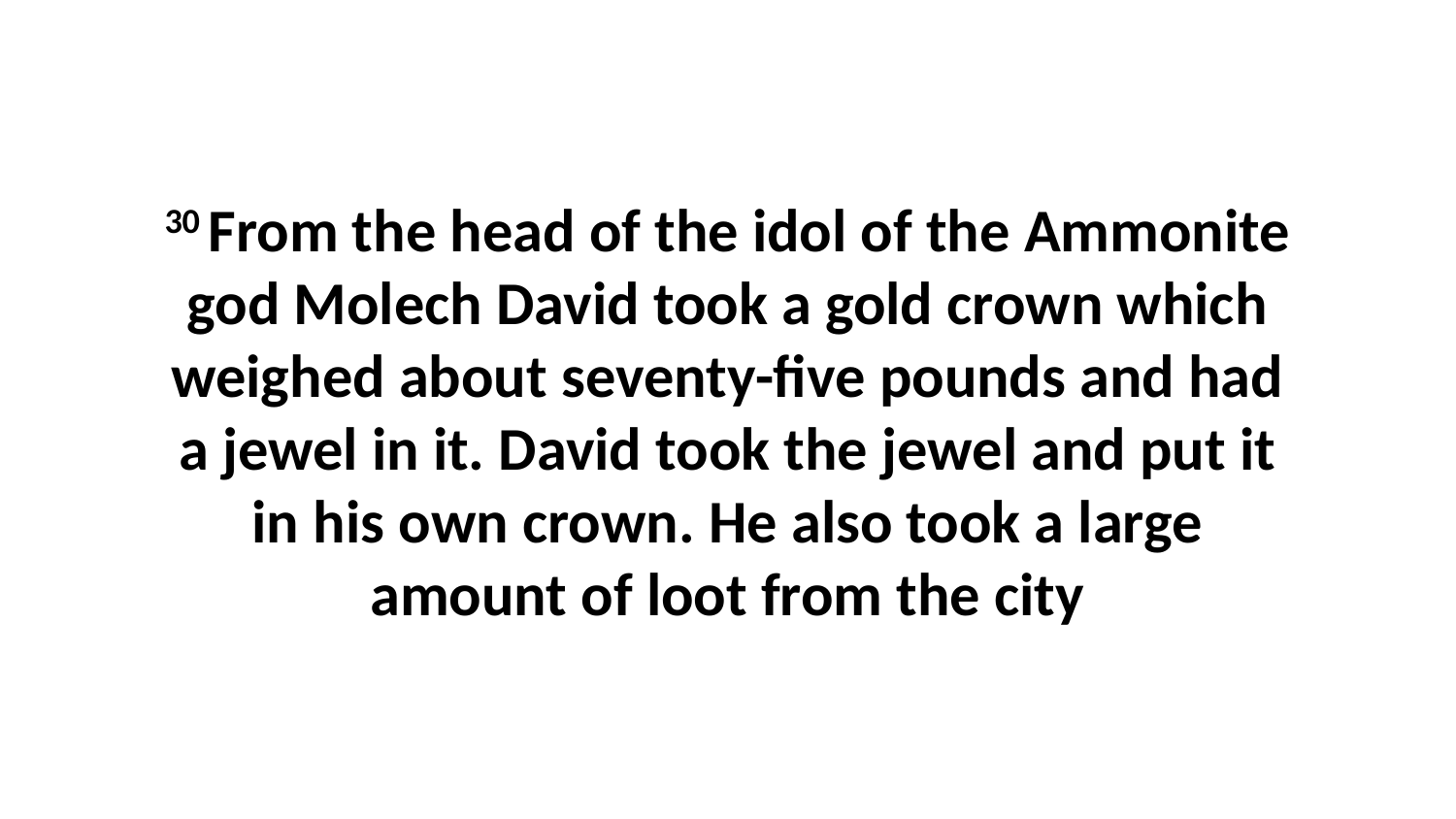

30 From the head of the idol of the Ammonite god Molech David took a gold crown which weighed about seventy-five pounds and had a jewel in it. David took the jewel and put it in his own crown. He also took a large amount of loot from the city